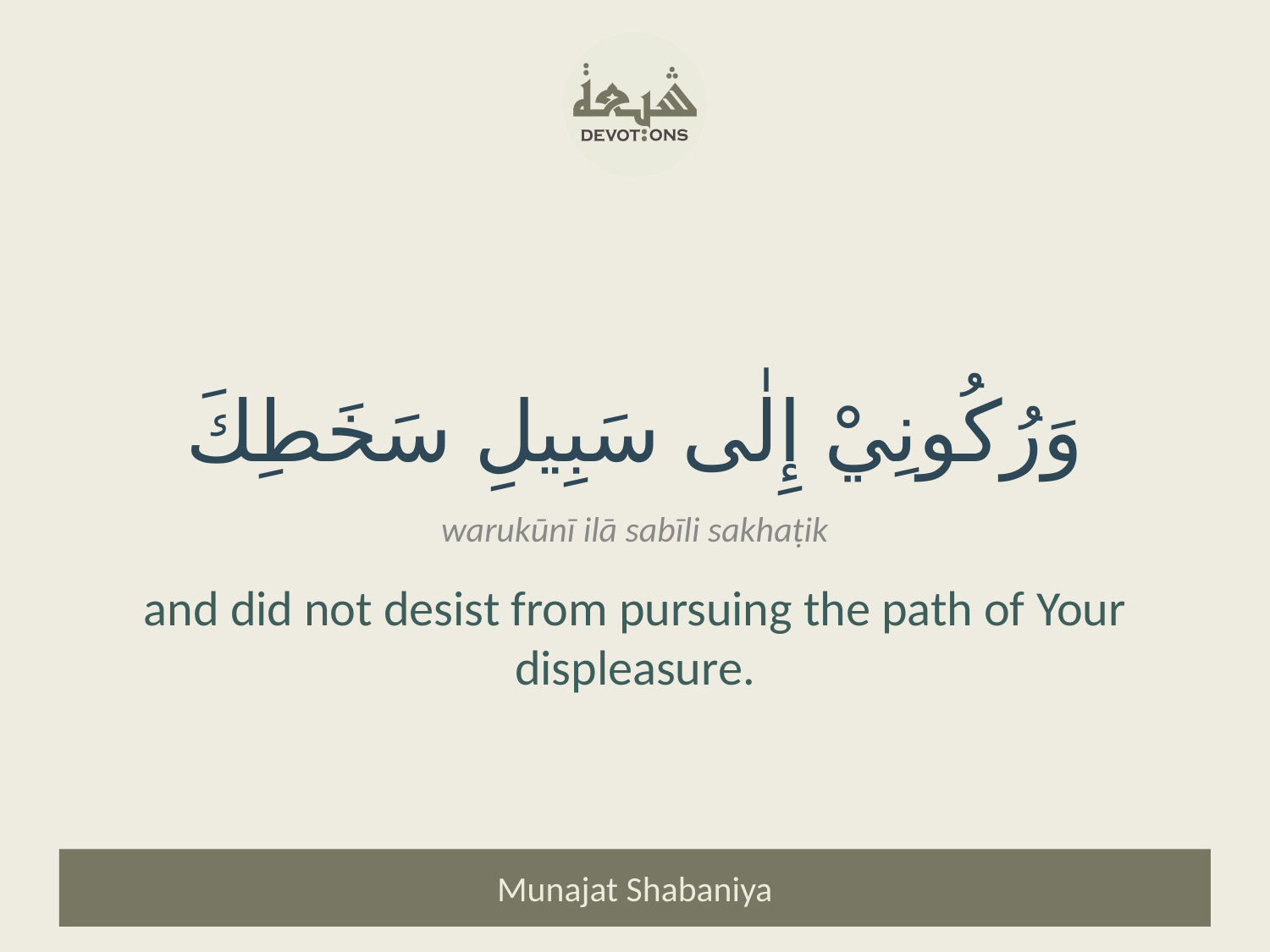

وَرُكُونِيْ إِلٰى سَبِيلِ سَخَطِكَ
warukūnī ilā sabīli sakhaṭik
and did not desist from pursuing the path of Your displeasure.
Munajat Shabaniya